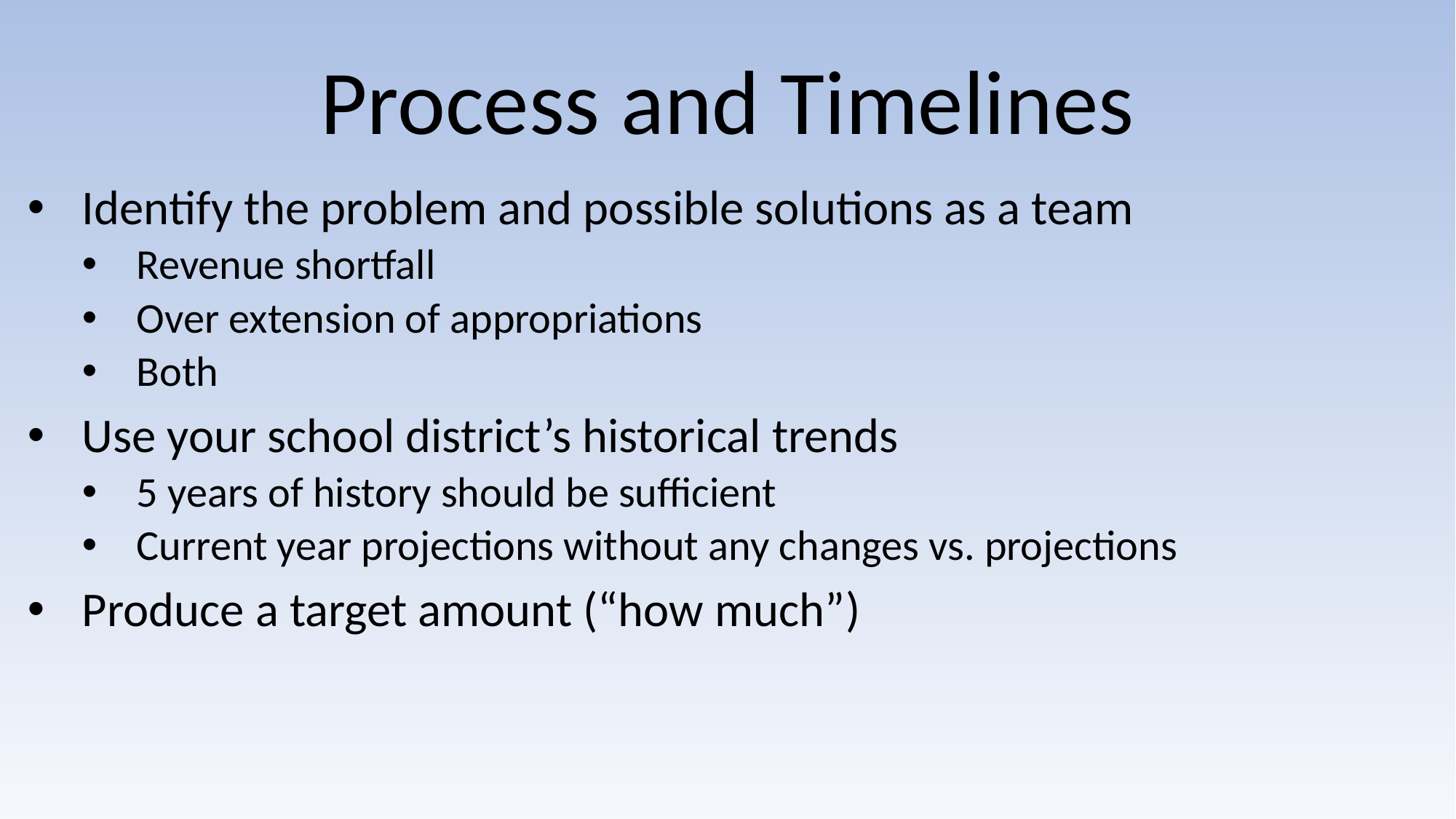

# Process and Timelines
Identify the problem and possible solutions as a team
Revenue shortfall
Over extension of appropriations
Both
Use your school district’s historical trends
5 years of history should be sufficient
Current year projections without any changes vs. projections
Produce a target amount (“how much”)